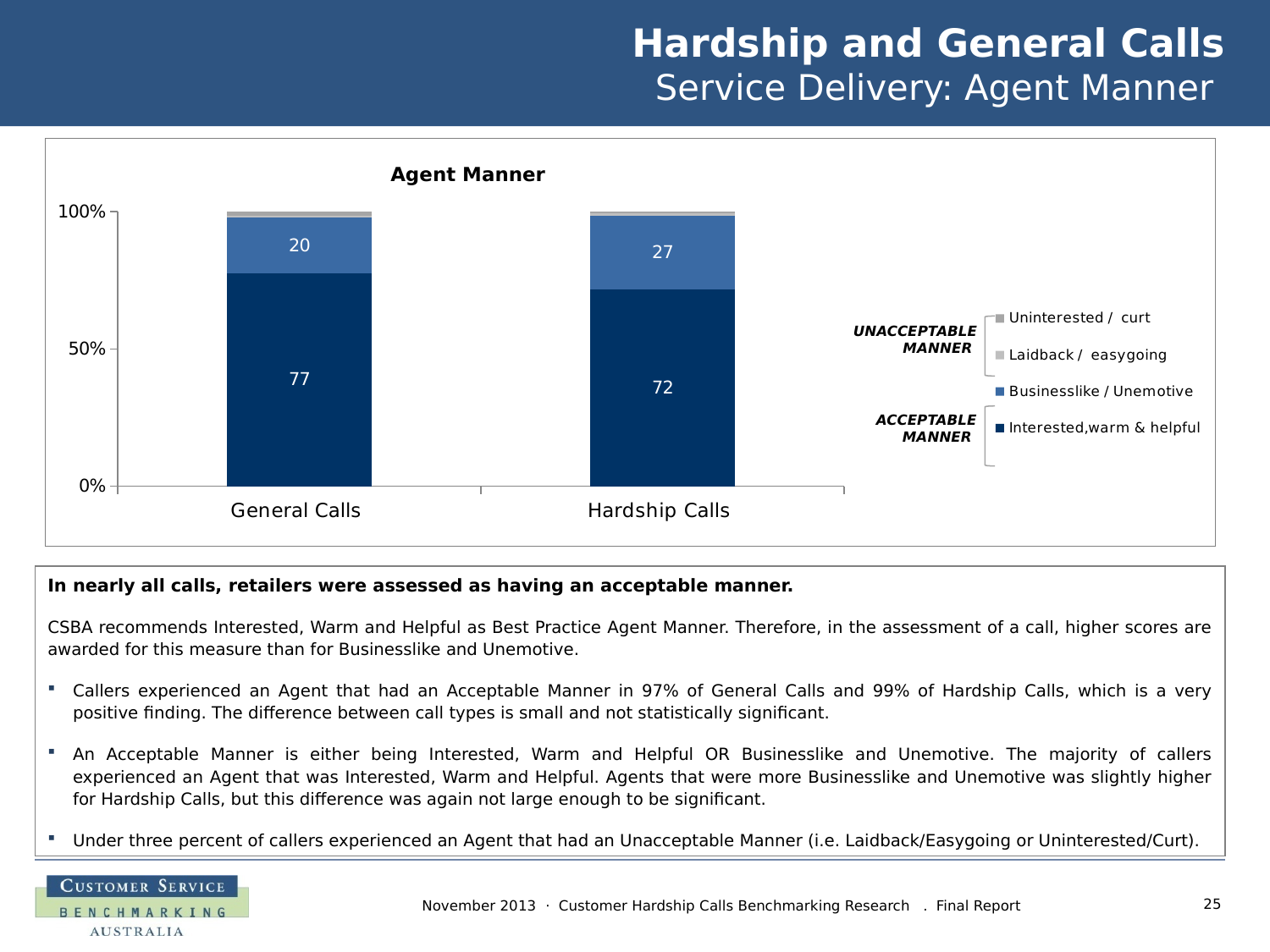

# Hardship and General Calls Service Delivery: Agent Manner

### Chart

| Category | Interested,warm & helpful | Businesslike / Unemotive | Laidback /  easygoing  | Uninterested /  curt  |
|---|---|---|---|---|
| General Calls  | 77.375 | 20.125 | 0.75 | 1.5 |
| Hardship Calls  | 71.625 | 26.75 | 1.125 | 0.5 |
Agent Manner
UNACCEPTABLE MANNER

ACCEPTABLE MANNER

In nearly all calls, retailers were assessed as having an acceptable manner.
CSBA recommends Interested, Warm and Helpful as Best Practice Agent Manner. Therefore, in the assessment of a call, higher scores are awarded for this measure than for Businesslike and Unemotive.
Callers experienced an Agent that had an Acceptable Manner in 97% of General Calls and 99% of Hardship Calls, which is a very positive finding. The difference between call types is small and not statistically significant.
An Acceptable Manner is either being Interested, Warm and Helpful OR Businesslike and Unemotive. The majority of callers experienced an Agent that was Interested, Warm and Helpful. Agents that were more Businesslike and Unemotive was slightly higher for Hardship Calls, but this difference was again not large enough to be significant.
Under three percent of callers experienced an Agent that had an Unacceptable Manner (i.e. Laidback/Easygoing or Uninterested/Curt).